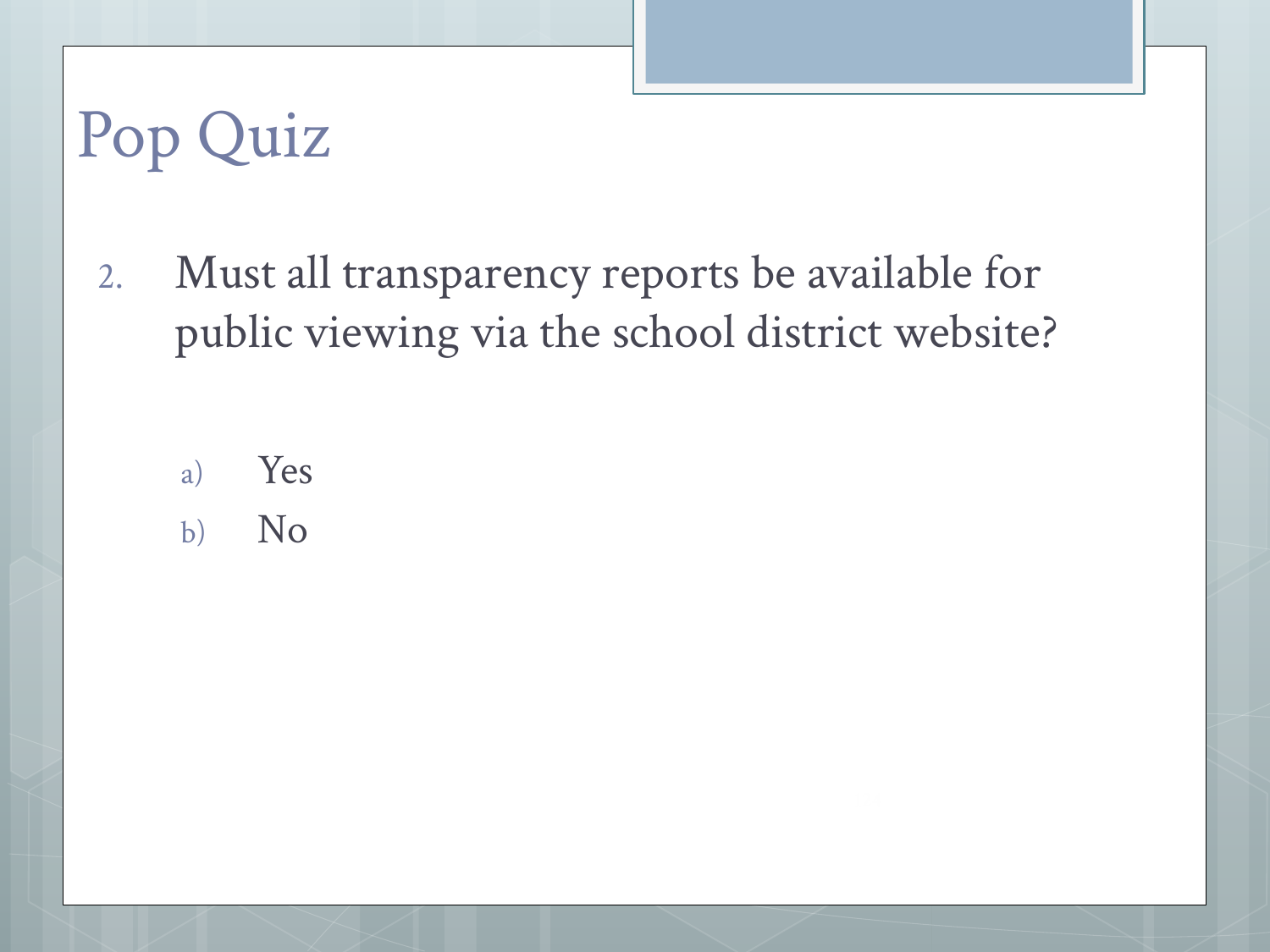

# Pop Quiz
Must all transparency reports be available for public viewing via the school district website?

Yes
No

124